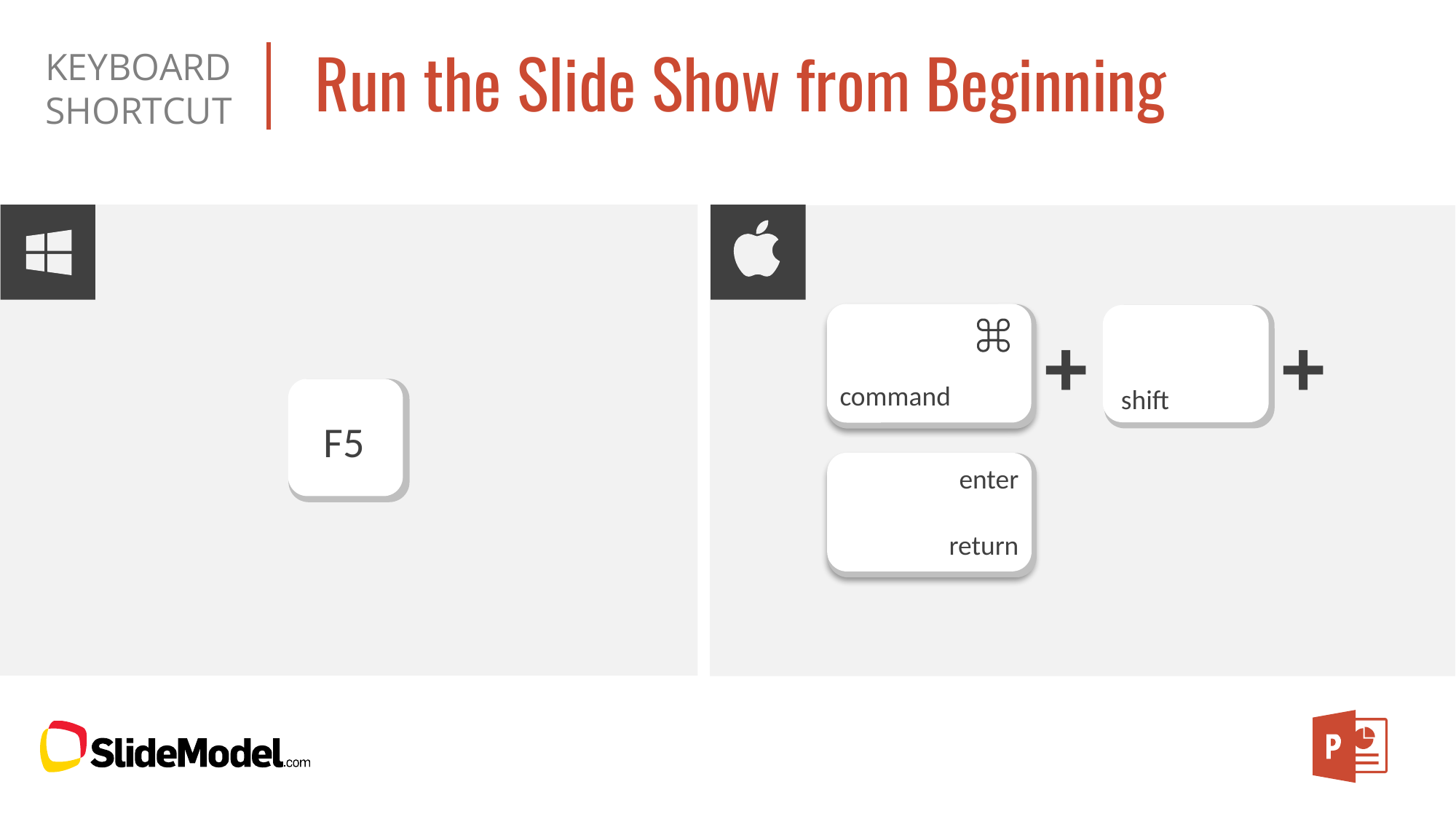

# Run the Slide Show from Beginning

command

shift
+
+

enter
return

F5